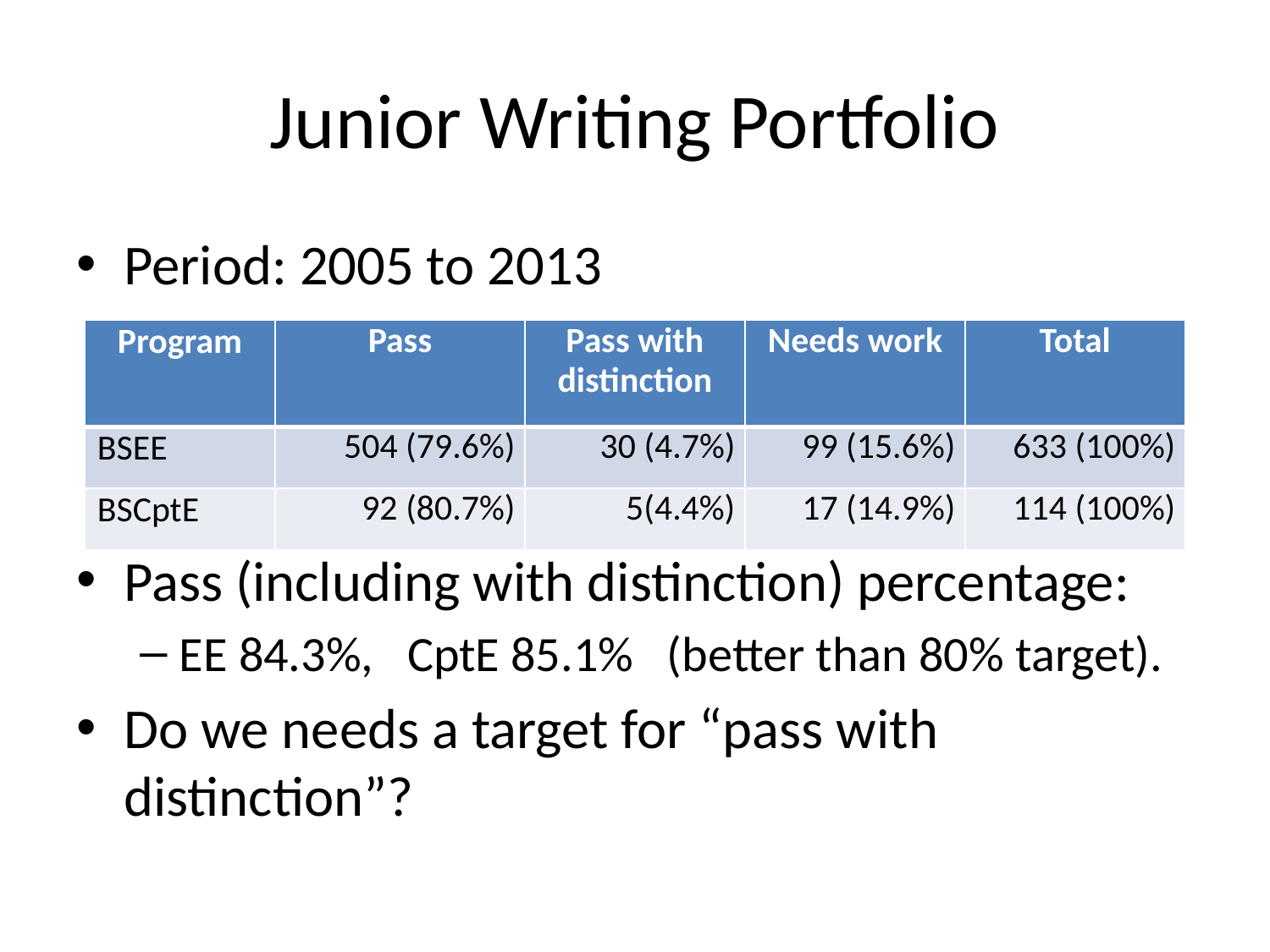

# Junior Writing Portfolio
Period: 2005 to 2013

Pass (including with distinction) percentage:
EE 84.3%,   CptE 85.1%   (better than 80% target).
Do we needs a target for “pass with distinction”?
| Program | Pass | Pass with distinction | Needs work | Total |
| --- | --- | --- | --- | --- |
| BSEE | 504 (79.6%) | 30 (4.7%) | 99 (15.6%) | 633 (100%) |
| BSCptE | 92 (80.7%) | 5(4.4%) | 17 (14.9%) | 114 (100%) |